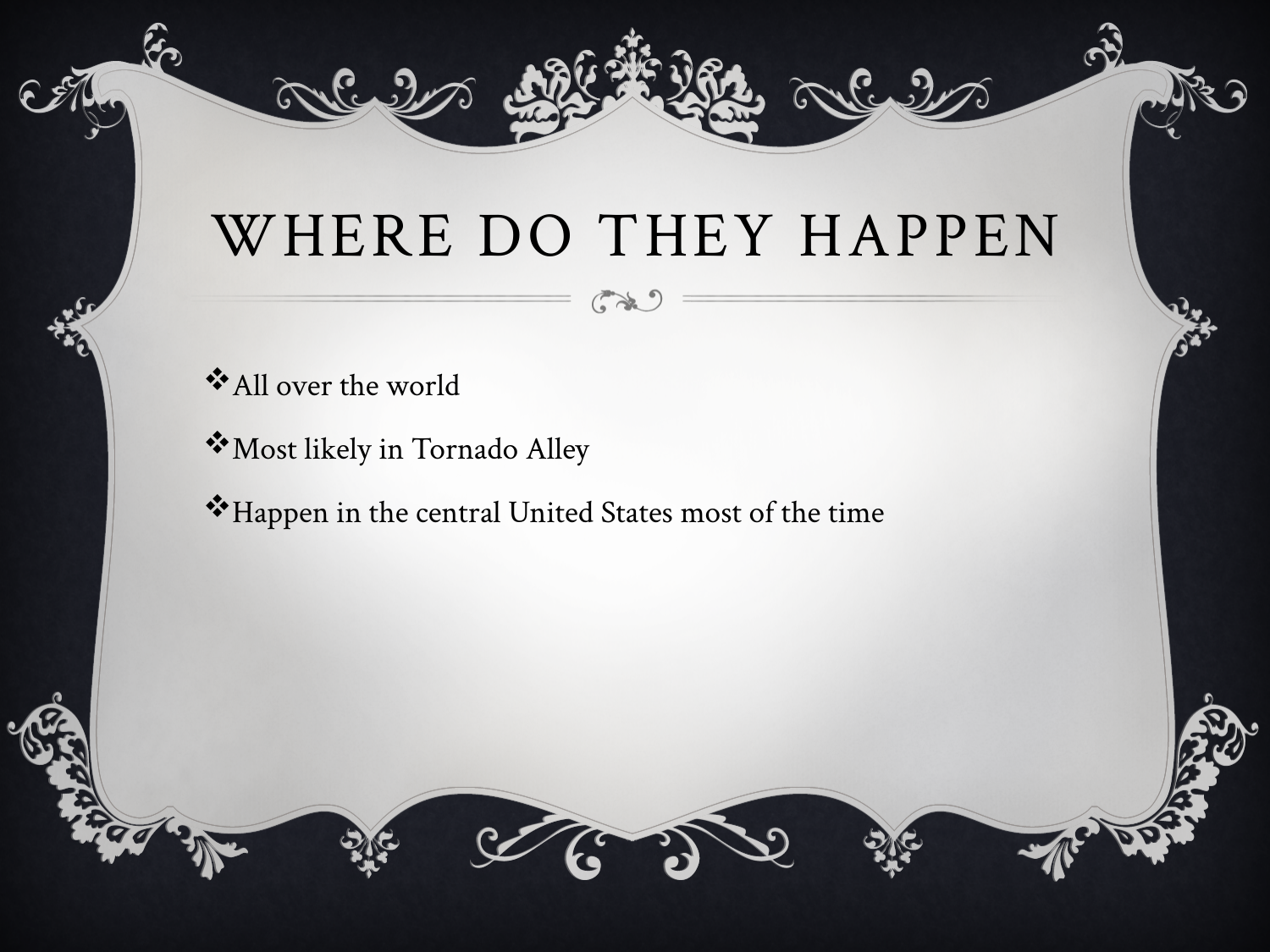

# Where Do They Happen
All over the world
Most likely in Tornado Alley
Happen in the central United States most of the time